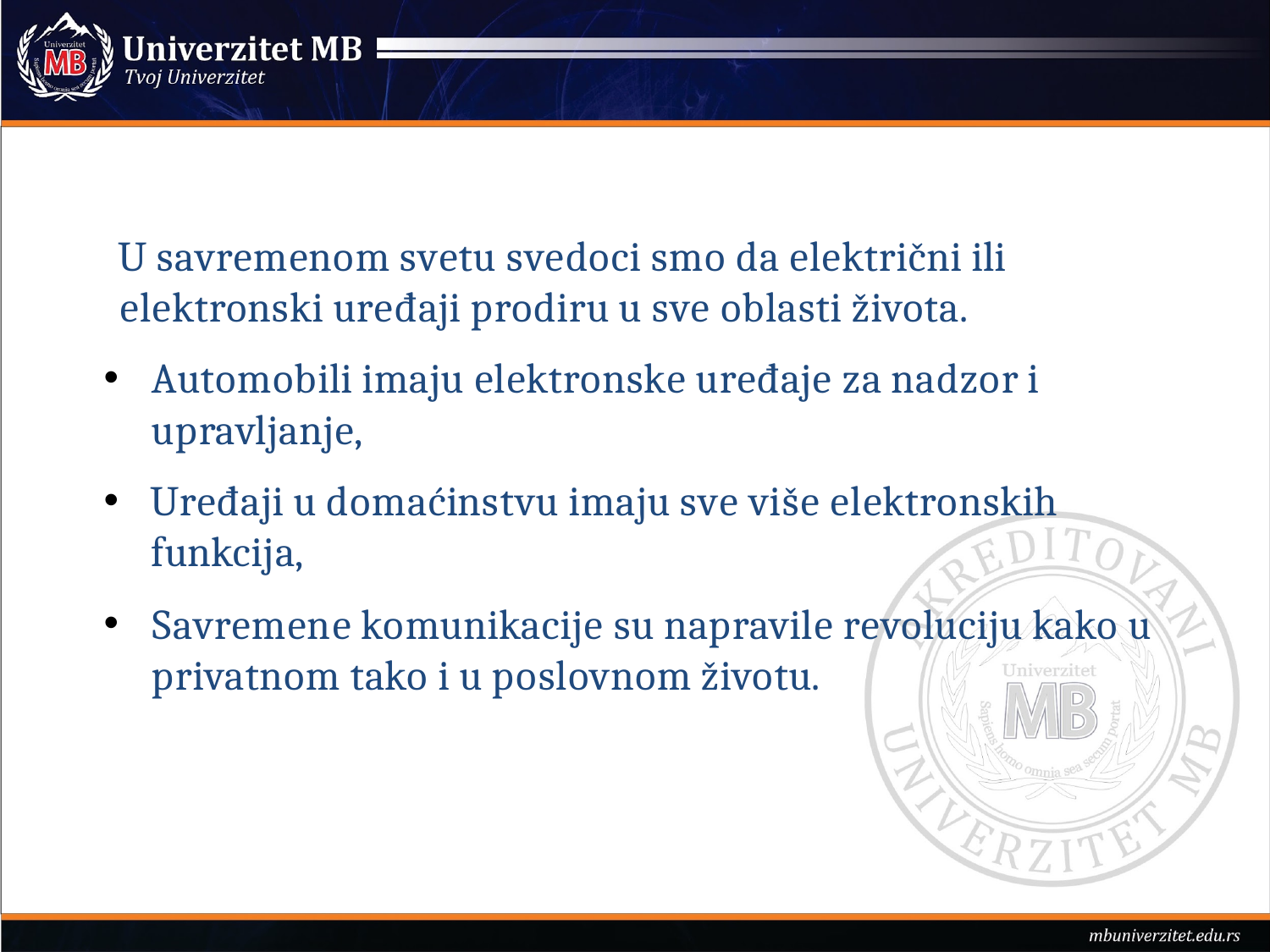

U savremenom svetu svedoci smo da električni ili elektronski uređaji prodiru u sve oblasti života.
Automobili imaju elektronske uređaje za nadzor i upravljanje,
Uređaji u domaćinstvu imaju sve više elektronskih funkcija,
Savremene komunikacije su napravile revoluciju kako u privatnom tako i u poslovnom životu.